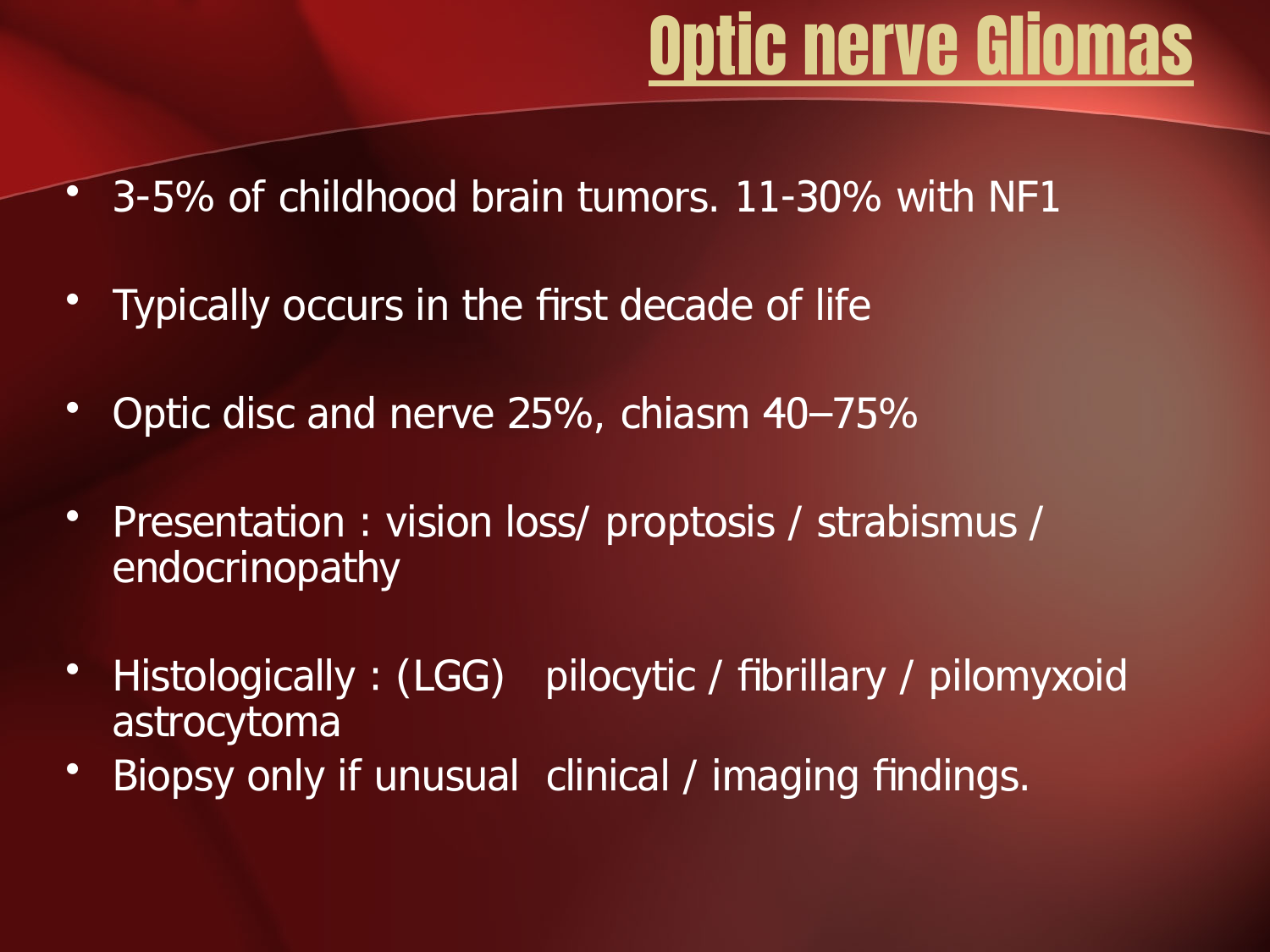

# Optic nerve Gliomas
3-5% of childhood brain tumors. 11-30% with NF1

Typically occurs in the first decade of life

Optic disc and nerve 25%, chiasm 40–75%

Presentation : vision loss/ proptosis / strabismus / endocrinopathy

Histologically : (LGG)   pilocytic / fibrillary / pilomyxoid astrocytoma
Biopsy only if unusual  clinical / imaging findings.